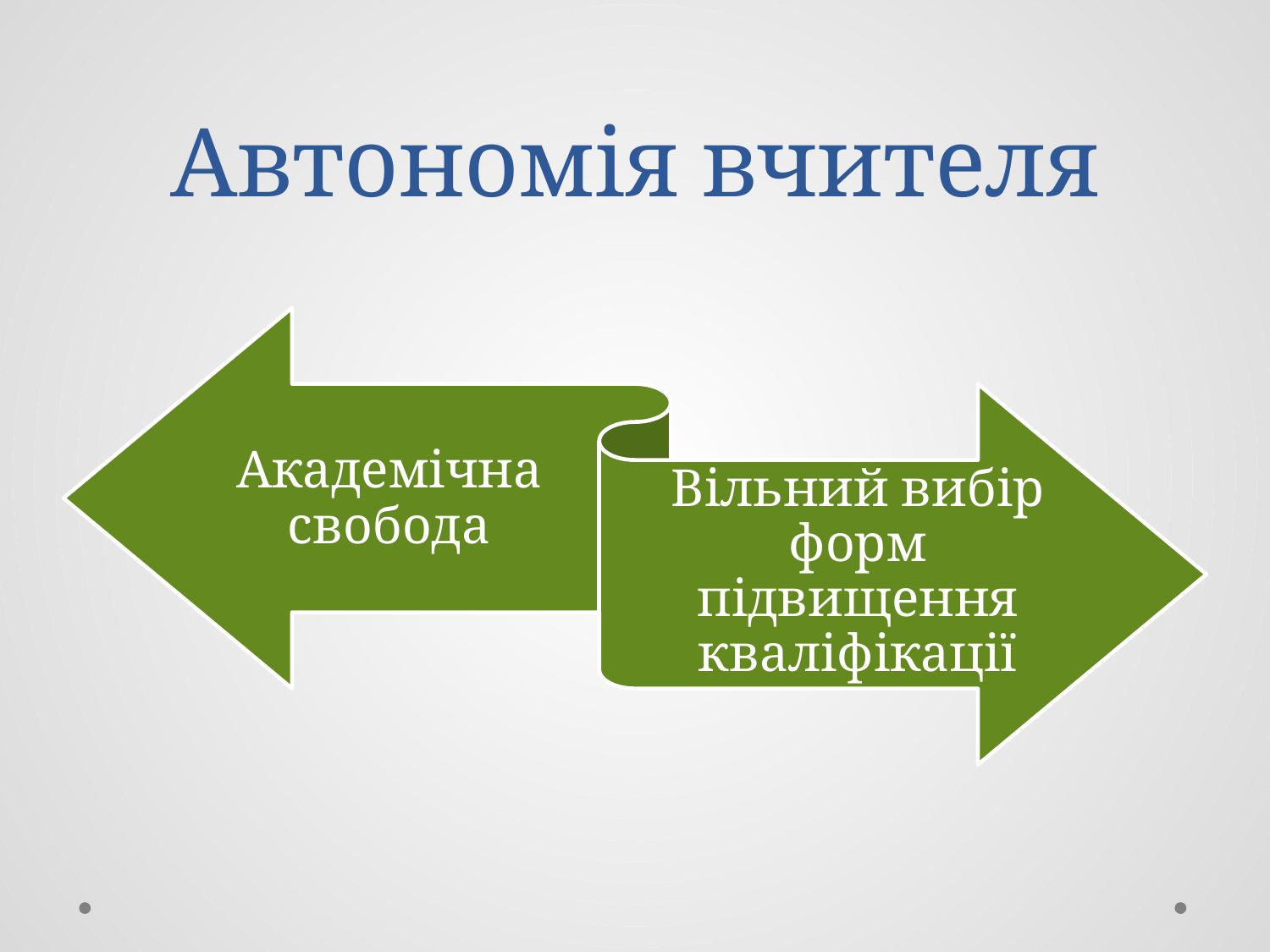

# Автономія вчителя
Академічна свобода
Вільний вибір форм підвищення кваліфікації